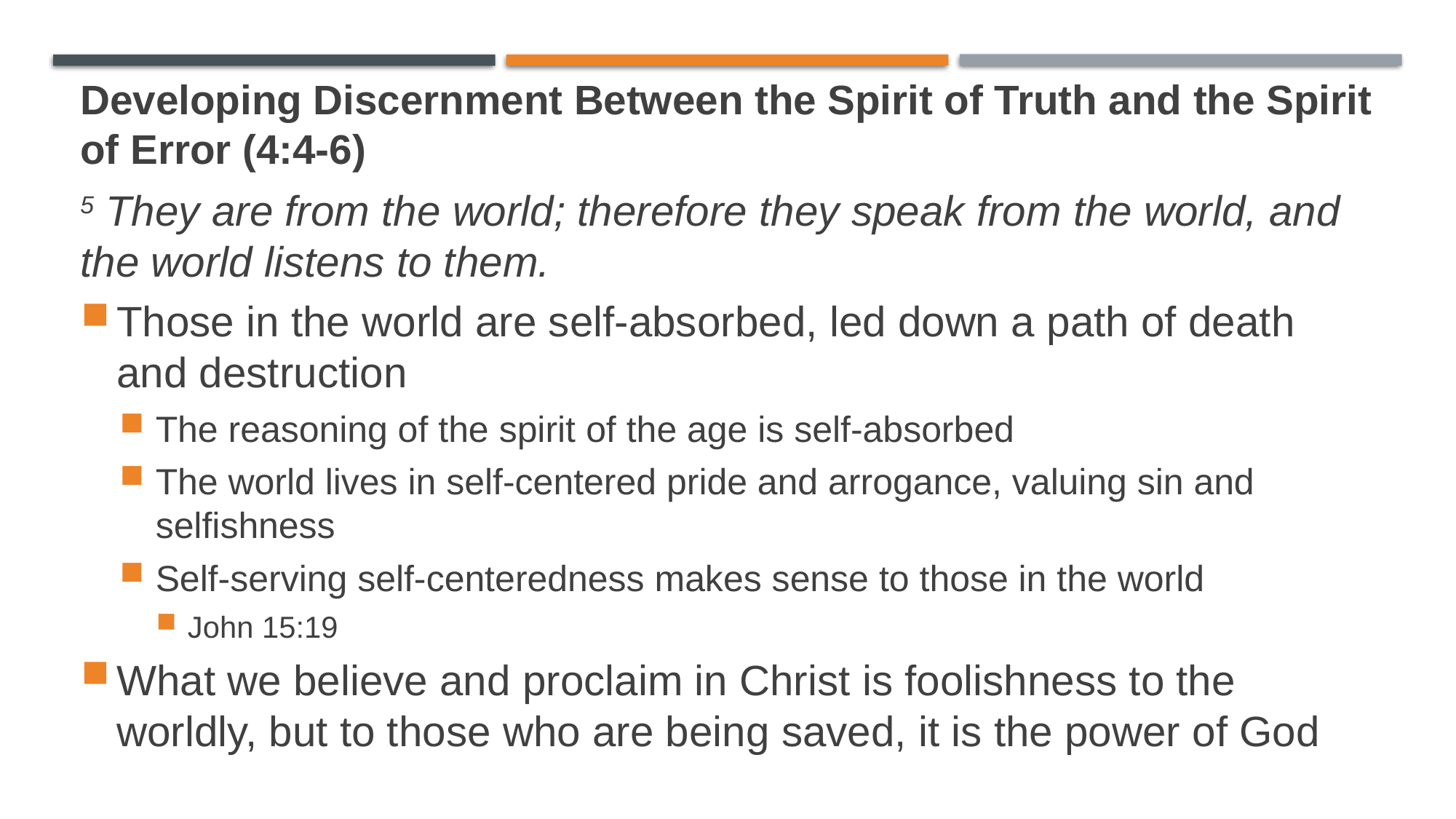

# Developing Discernment Between the Spirit of Truth and the Spirit of Error (4:4-6)
5 They are from the world; therefore they speak from the world, and the world listens to them.
Those in the world are self-absorbed, led down a path of death and destruction
The reasoning of the spirit of the age is self-absorbed
The world lives in self-centered pride and arrogance, valuing sin and selfishness
Self-serving self-centeredness makes sense to those in the world
John 15:19
What we believe and proclaim in Christ is foolishness to the worldly, but to those who are being saved, it is the power of God